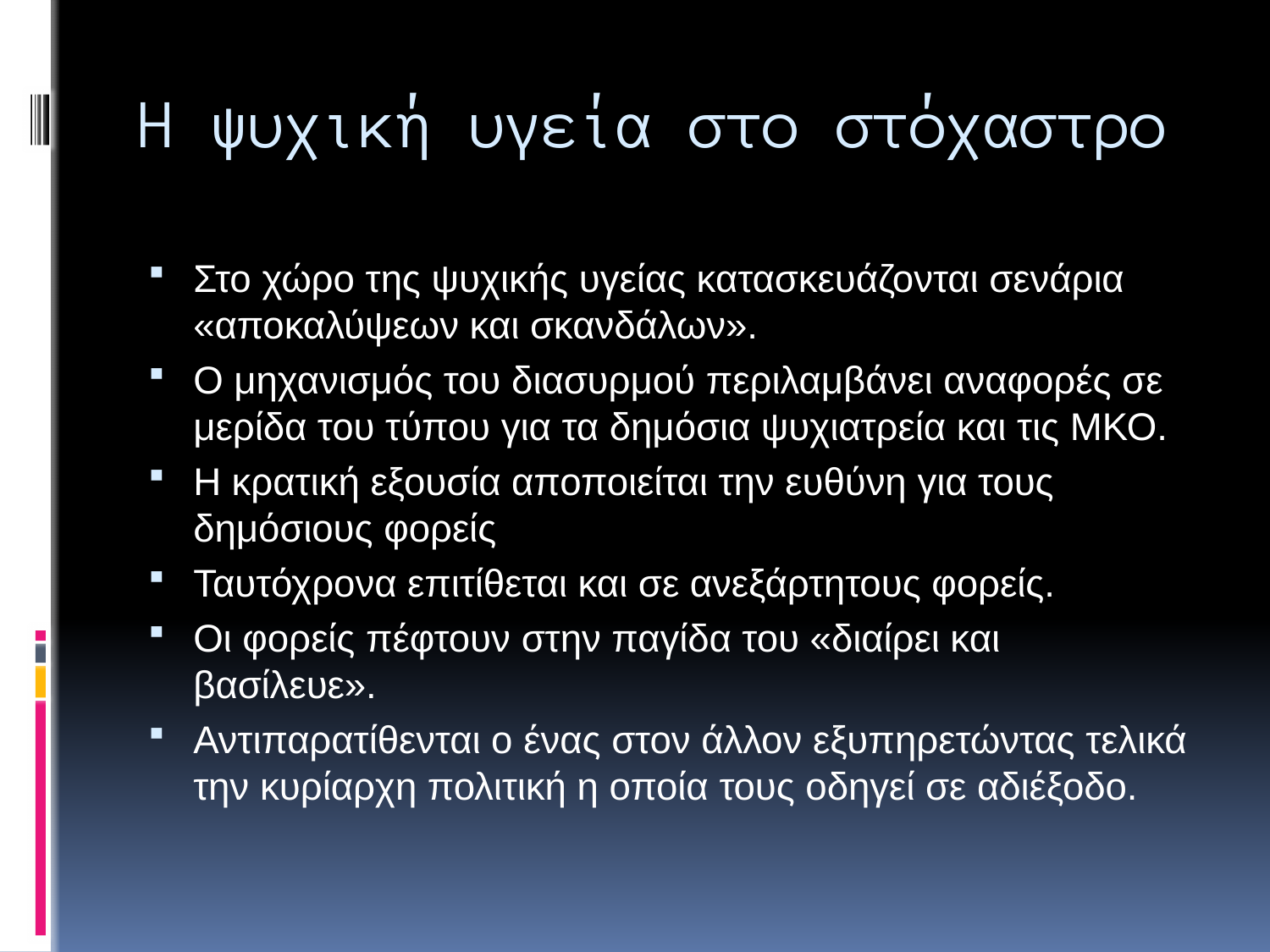

# Η ψυχική υγεία στο στόχαστρο
Στο χώρο της ψυχικής υγείας κατασκευάζονται σενάρια «αποκαλύψεων και σκανδάλων».
Ο μηχανισμός του διασυρμού περιλαμβάνει αναφορές σε μερίδα του τύπου για τα δημόσια ψυχιατρεία και τις ΜΚΟ.
Η κρατική εξουσία αποποιείται την ευθύνη για τους δημόσιους φορείς
Ταυτόχρονα επιτίθεται και σε ανεξάρτητους φορείς.
Οι φορείς πέφτουν στην παγίδα του «διαίρει και βασίλευε».
Αντιπαρατίθενται ο ένας στον άλλον εξυπηρετώντας τελικά την κυρίαρχη πολιτική η οποία τους οδηγεί σε αδιέξοδο.